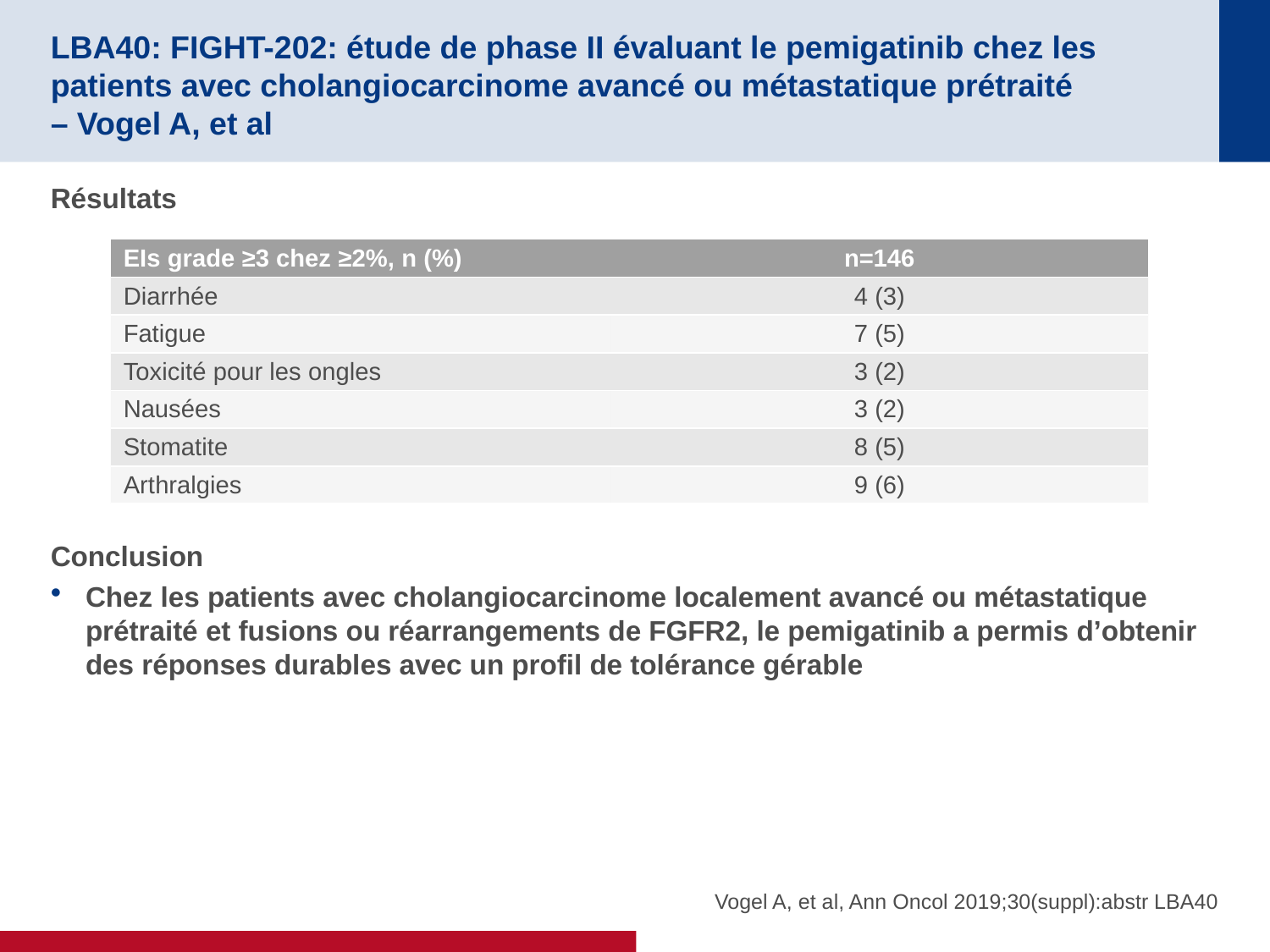

# LBA40: FIGHT-202: étude de phase II évaluant le pemigatinib chez les patients avec cholangiocarcinome avancé ou métastatique prétraité – Vogel A, et al
Résultats
Conclusion
Chez les patients avec cholangiocarcinome localement avancé ou métastatique prétraité et fusions ou réarrangements de FGFR2, le pemigatinib a permis d’obtenir des réponses durables avec un profil de tolérance gérable
| EIs grade ≥3 chez ≥2%, n (%) | n=146 |
| --- | --- |
| Diarrhée | 4 (3) |
| Fatigue | 7 (5) |
| Toxicité pour les ongles | 3 (2) |
| Nausées | 3 (2) |
| Stomatite | 8 (5) |
| Arthralgies | 9 (6) |
Vogel A, et al, Ann Oncol 2019;30(suppl):abstr LBA40